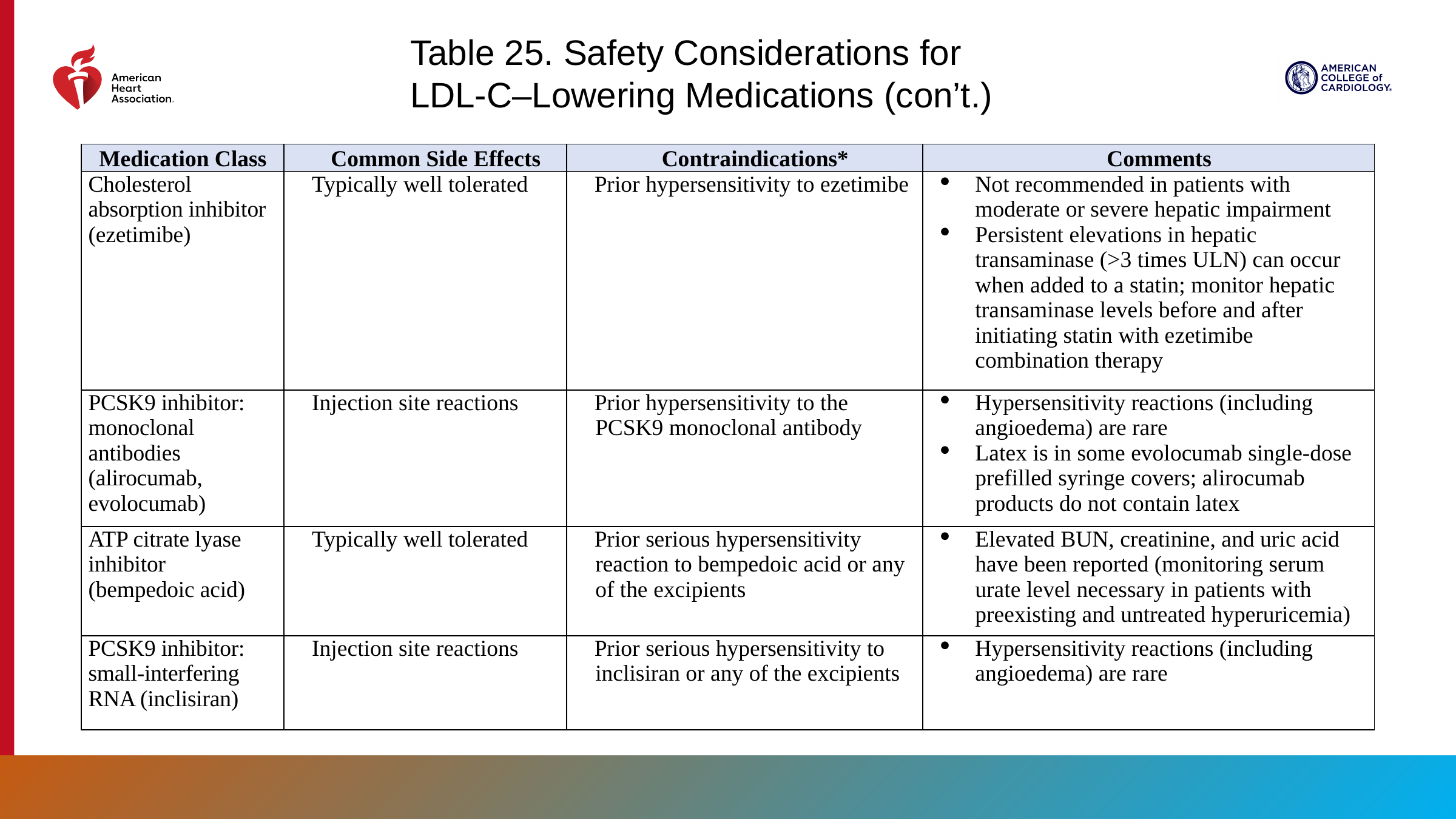

Table 25. Safety Considerations for LDL-C–Lowering Medications (con’t.)
| Medication Class | Common Side Effects | Contraindications\* | Comments |
| --- | --- | --- | --- |
| Cholesterol absorption inhibitor (ezetimibe) | Typically well tolerated | Prior hypersensitivity to ezetimibe | Not recommended in patients with moderate or severe hepatic impairment Persistent elevations in hepatic transaminase (>3 times ULN) can occur when added to a statin; monitor hepatic transaminase levels before and after initiating statin with ezetimibe combination therapy |
| PCSK9 inhibitor: monoclonal antibodies (alirocumab, evolocumab) | Injection site reactions | Prior hypersensitivity to the PCSK9 monoclonal antibody | Hypersensitivity reactions (including angioedema) are rare Latex is in some evolocumab single-dose prefilled syringe covers; alirocumab products do not contain latex |
| ATP citrate lyase inhibitor (bempedoic acid) | Typically well tolerated | Prior serious hypersensitivity reaction to bempedoic acid or any of the excipients | Elevated BUN, creatinine, and uric acid have been reported (monitoring serum urate level necessary in patients with preexisting and untreated hyperuricemia) |
| PCSK9 inhibitor: small-interfering RNA (inclisiran) | Injection site reactions | Prior serious hypersensitivity to inclisiran or any of the excipients | Hypersensitivity reactions (including angioedema) are rare |